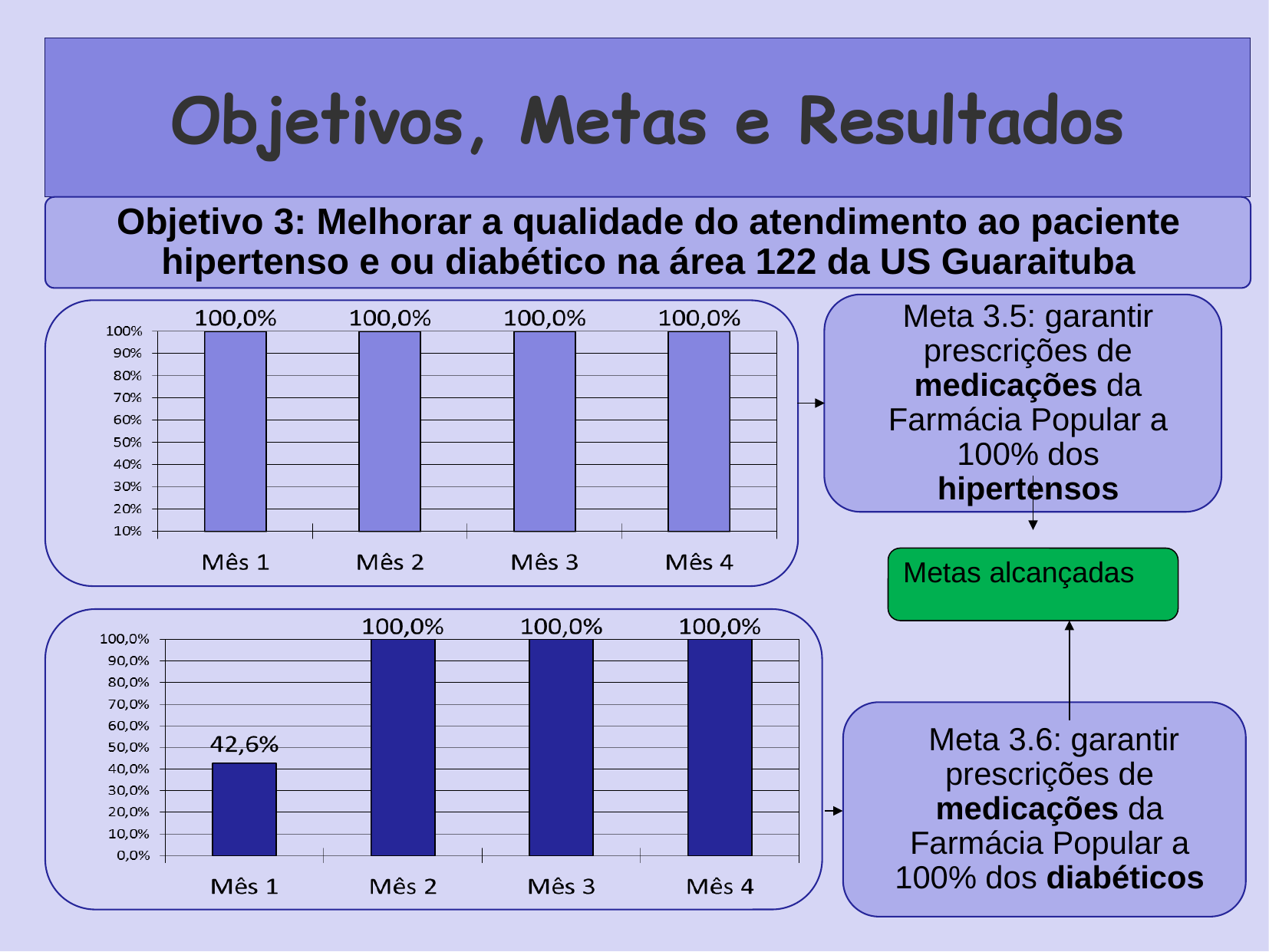

# Objetivos, Metas e Resultados
Objetivo 3: Melhorar a qualidade do atendimento ao paciente hipertenso e ou diabético na área 122 da US Guaraituba
Meta 3.5: garantir prescrições de medicações da Farmácia Popular a 100% dos hipertensos
 Meta 3.6: garantir prescrições de medicações da Farmácia Popular a 100% dos diabéticos
Metas alcançadas